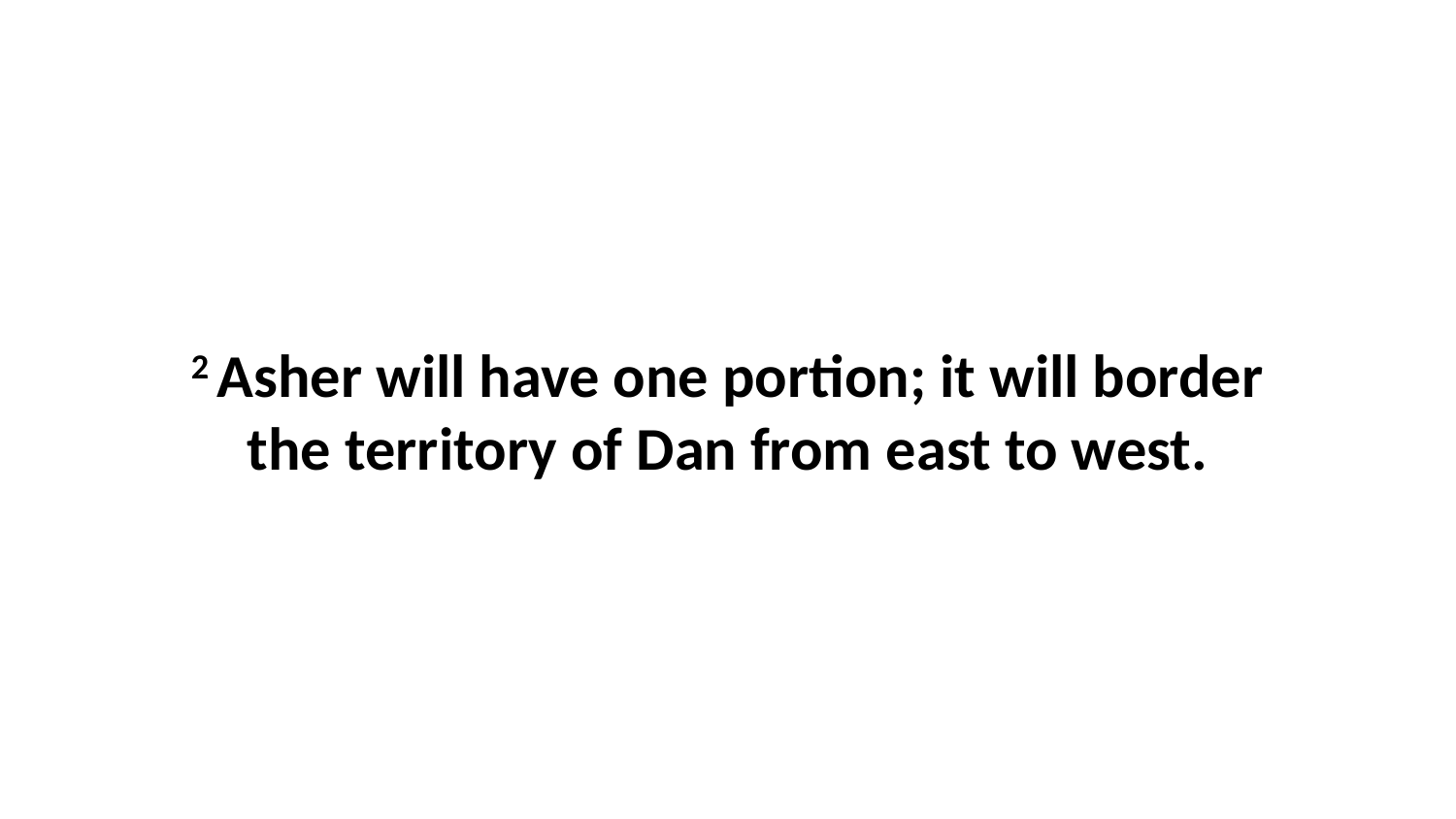

2 Asher will have one portion; it will border the territory of Dan from east to west.